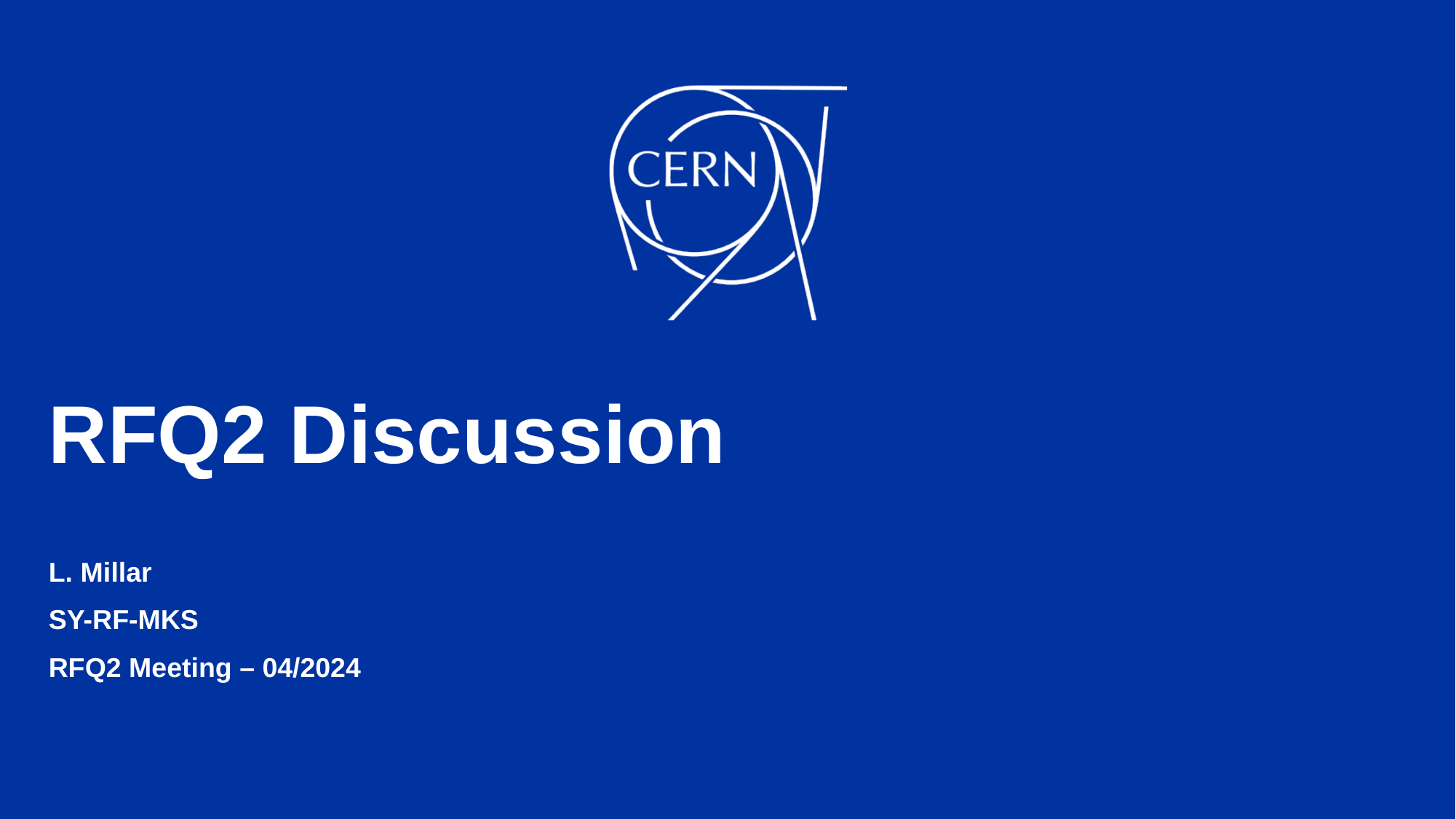

# RFQ2 Discussion
L. Millar
SY-RF-MKS
RFQ2 Meeting – 04/2024